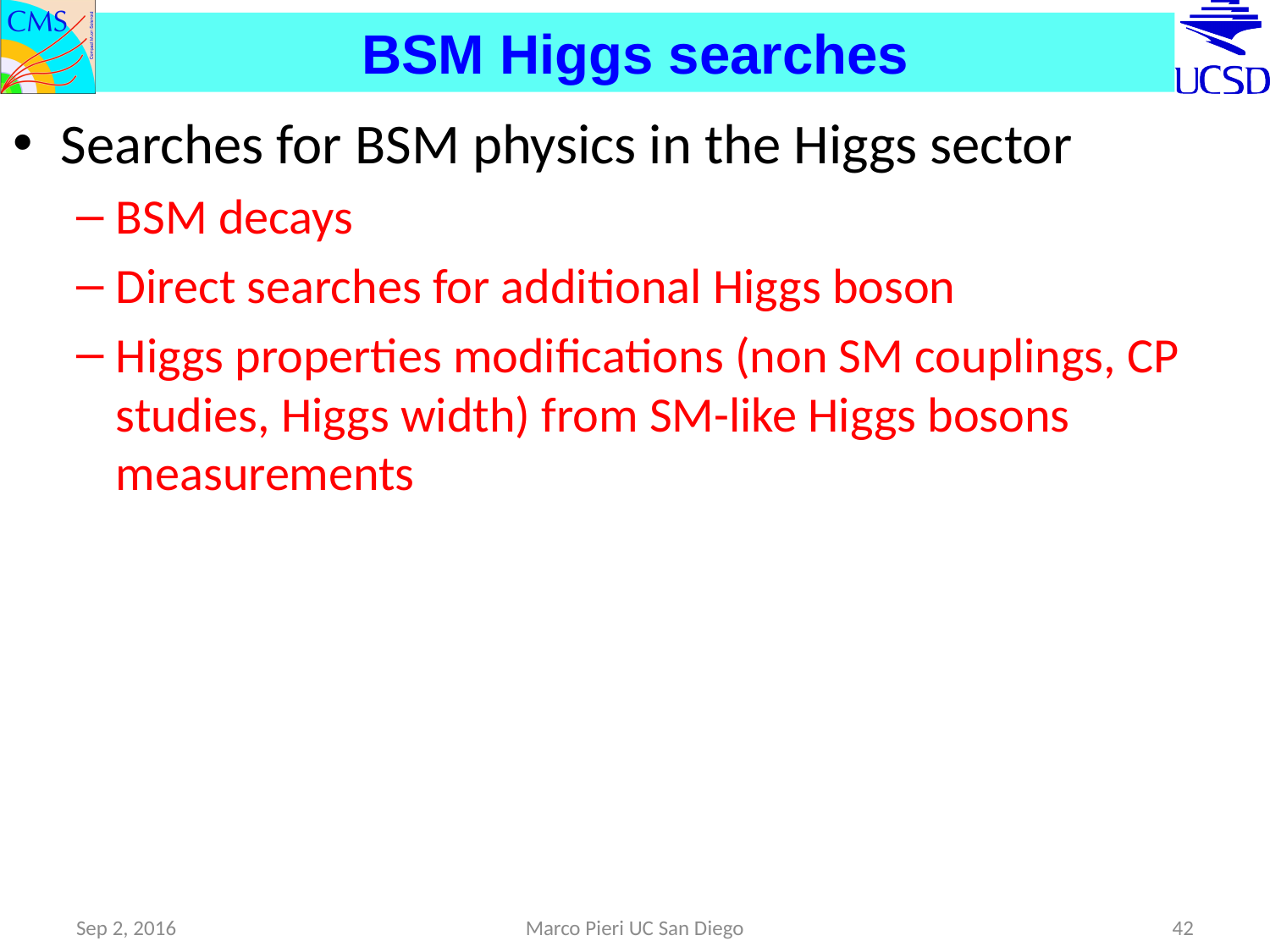

# BSM Higgs searches
Searches for BSM physics in the Higgs sector
BSM decays
Direct searches for additional Higgs boson
Higgs properties modifications (non SM couplings, CP studies, Higgs width) from SM-like Higgs bosons measurements

Sep 2, 2016
Marco Pieri UC San Diego
42